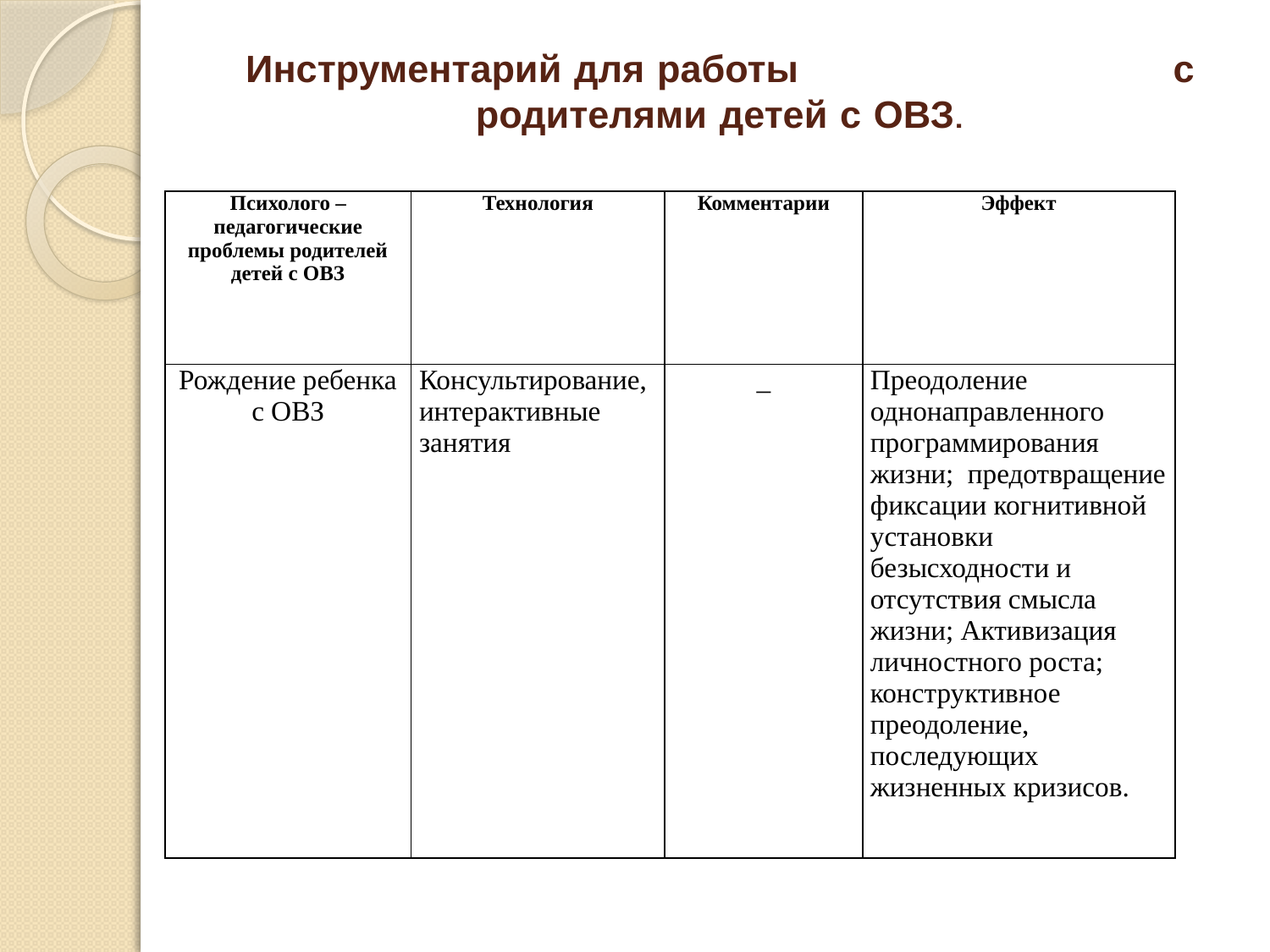

# Инструментарий для работы                              с родителями детей с ОВЗ.
| Психолого – педагогические проблемы родителей детей с ОВЗ | Технология | Комментарии | Эффект |
| --- | --- | --- | --- |
| Рождение ребенка с ОВЗ | Консультирование,интерактивные занятия | \_ | Преодоление однонаправленного программирования жизни; предотвращение фиксации когнитивной установки безысходности и отсутствия смысла жизни; Активизация личностного роста; конструктивное преодоление, последующих жизненных кризисов. |